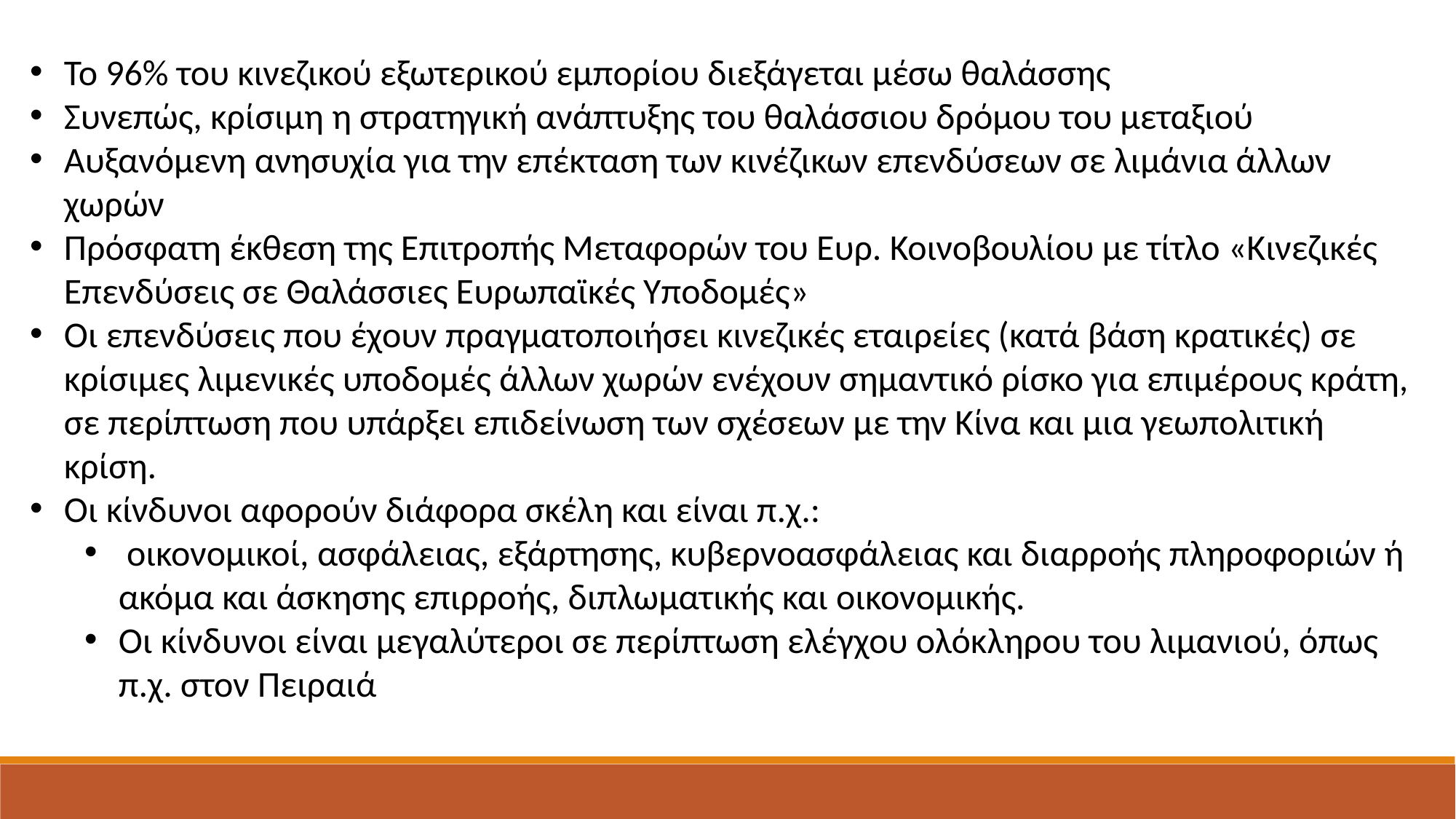

Το 96% του κινεζικού εξωτερικού εμπορίου διεξάγεται μέσω θαλάσσης
Συνεπώς, κρίσιμη η στρατηγική ανάπτυξης του θαλάσσιου δρόμου του μεταξιού
Αυξανόμενη ανησυχία για την επέκταση των κινέζικων επενδύσεων σε λιμάνια άλλων χωρών
Πρόσφατη έκθεση της Επιτροπής Μεταφορών του Ευρ. Κοινοβουλίου με τίτλο «Κινεζικές Επενδύσεις σε Θαλάσσιες Ευρωπαϊκές Υποδομές»
Οι επενδύσεις που έχουν πραγματοποιήσει κινεζικές εταιρείες (κατά βάση κρατικές) σε κρίσιμες λιμενικές υποδομές άλλων χωρών ενέχουν σημαντικό ρίσκο για επιμέρους κράτη, σε περίπτωση που υπάρξει επιδείνωση των σχέσεων με την Κίνα και μια γεωπολιτική κρίση.
Οι κίνδυνοι αφορούν διάφορα σκέλη και είναι π.χ.:
 οικονομικοί, ασφάλειας, εξάρτησης, κυβερνοασφάλειας και διαρροής πληροφοριών ή ακόμα και άσκησης επιρροής, διπλωματικής και οικονομικής.
Οι κίνδυνοι είναι μεγαλύτεροι σε περίπτωση ελέγχου ολόκληρου του λιμανιού, όπως π.χ. στον Πειραιά